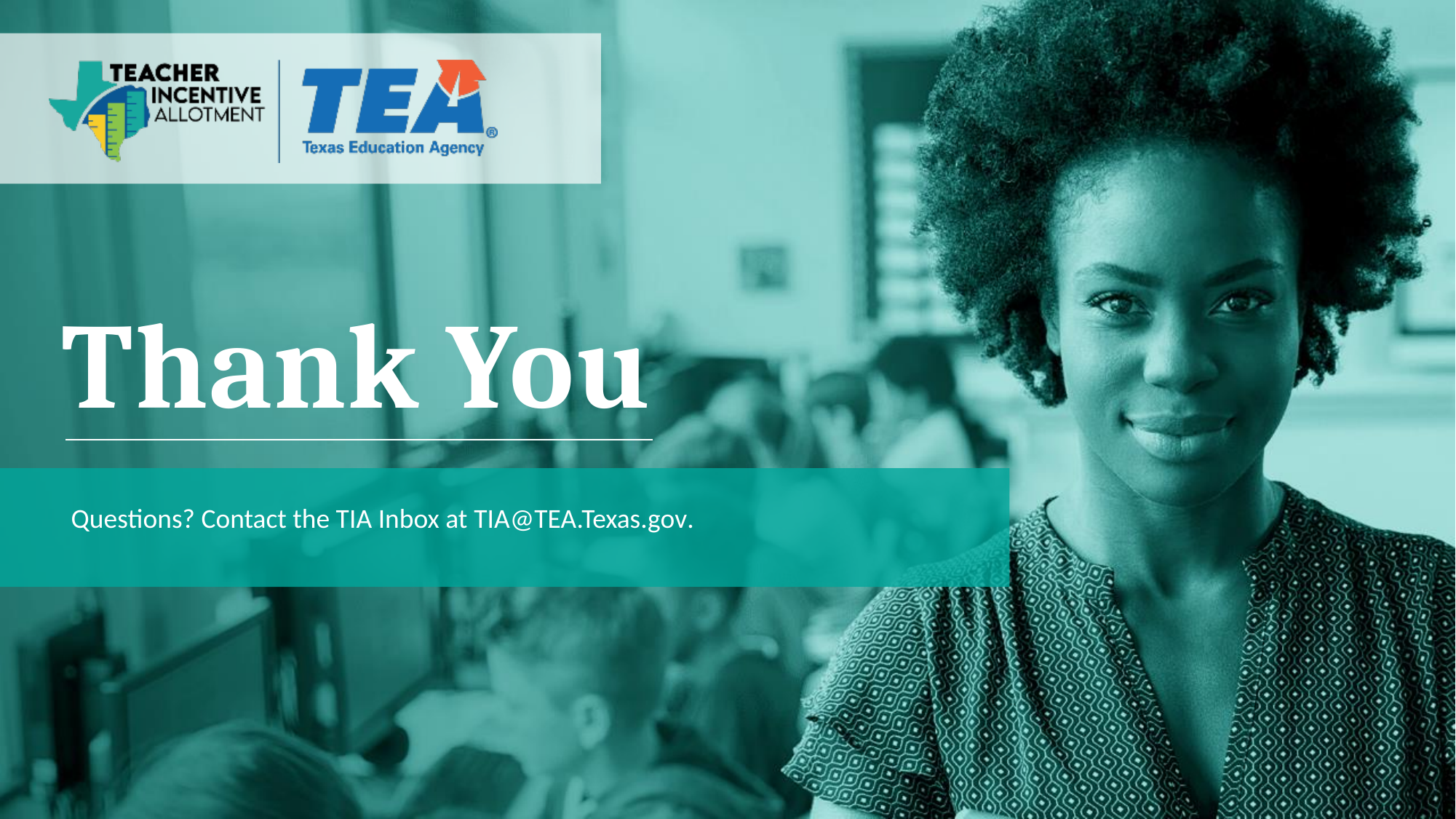

# Thank You
Questions? Contact the TIA Inbox at TIA@TEA.Texas.gov.